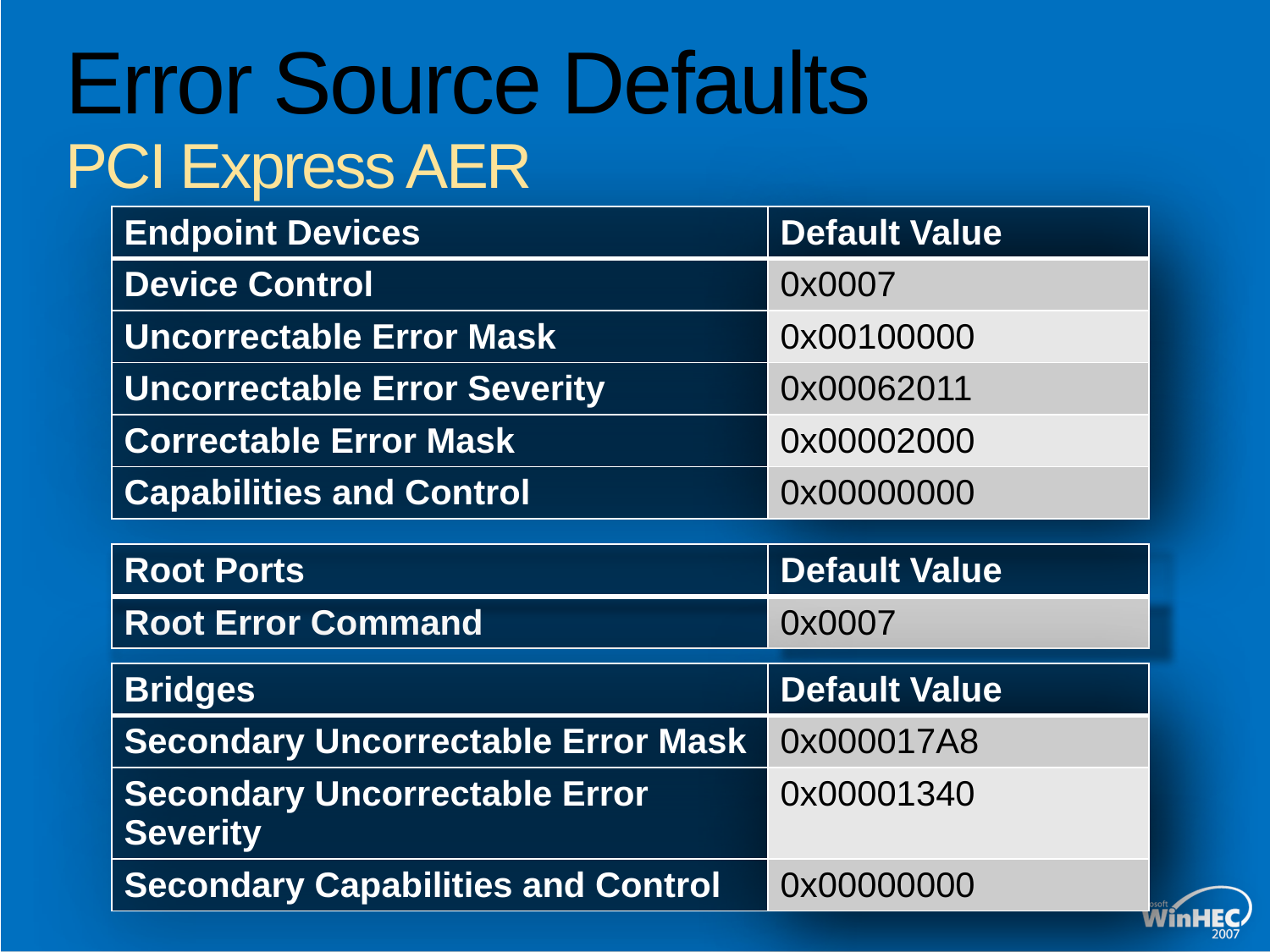

# Error Source Defaults PCI Express AER
| Endpoint Devices | Default Value |
| --- | --- |
| Device Control | 0x0007 |
| Uncorrectable Error Mask | 0x00100000 |
| Uncorrectable Error Severity | 0x00062011 |
| Correctable Error Mask | 0x00002000 |
| Capabilities and Control | 0x00000000 |
| Root Ports | Default Value |
| --- | --- |
| Root Error Command | 0x0007 |
| Bridges | Default Value |
| --- | --- |
| Secondary Uncorrectable Error Mask | 0x000017A8 |
| Secondary Uncorrectable Error Severity | 0x00001340 |
| Secondary Capabilities and Control | 0x00000000 |